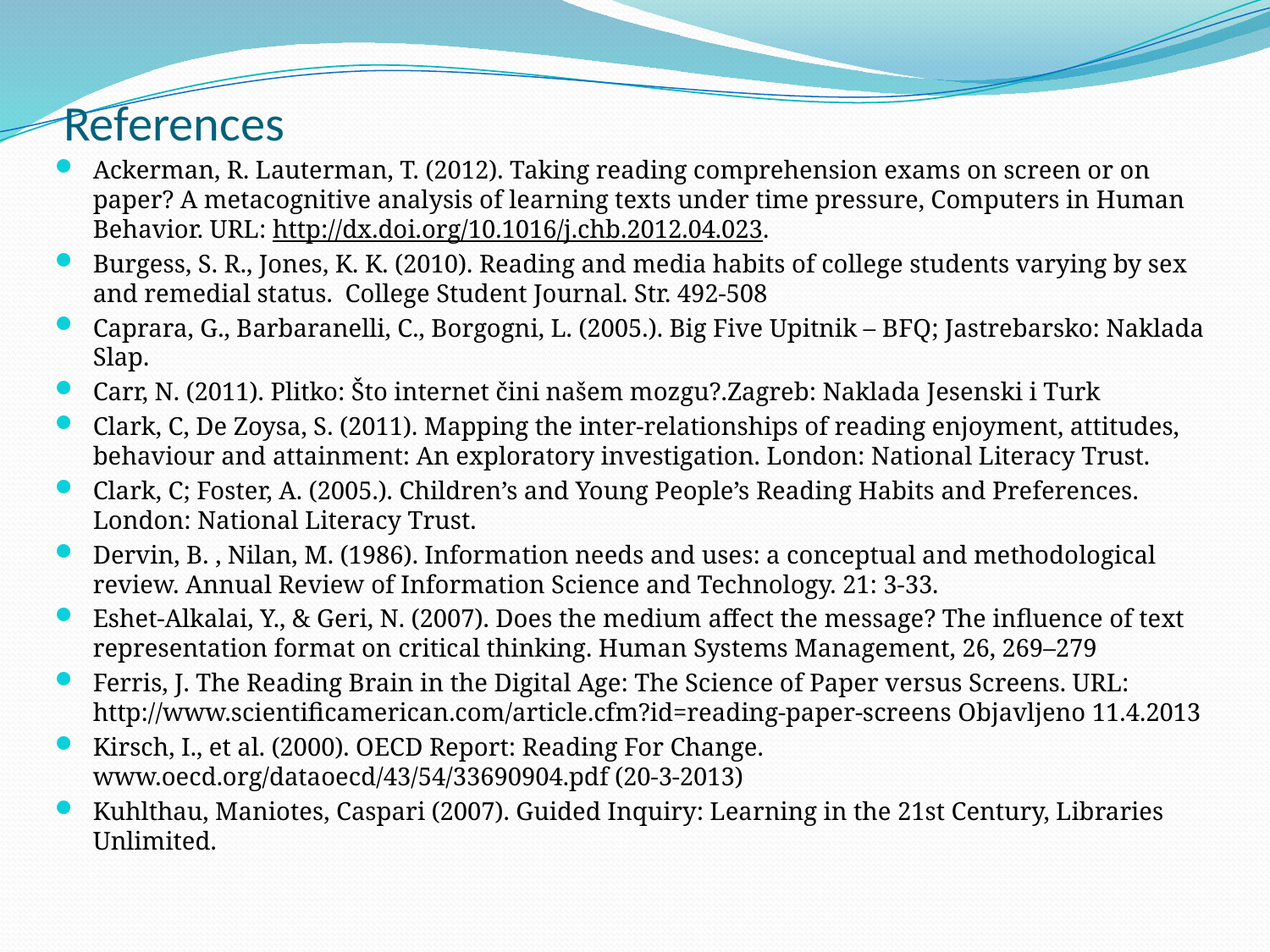

# References
Ackerman, R. Lauterman, T. (2012). Taking reading comprehension exams on screen or on paper? A metacognitive analysis of learning texts under time pressure, Computers in Human Behavior. URL: http://dx.doi.org/10.1016/j.chb.2012.04.023.
Burgess, S. R., Jones, K. K. (2010). Reading and media habits of college students varying by sex and remedial status.  College Student Journal. Str. 492-508
Caprara, G., Barbaranelli, C., Borgogni, L. (2005.). Big Five Upitnik – BFQ; Jastrebarsko: Naklada Slap.
Carr, N. (2011). Plitko: Što internet čini našem mozgu?.Zagreb: Naklada Jesenski i Turk
Clark, C, De Zoysa, S. (2011). Mapping the inter-relationships of reading enjoyment, attitudes, behaviour and attainment: An exploratory investigation. London: National Literacy Trust.
Clark, C; Foster, A. (2005.). Children’s and Young People’s Reading Habits and Preferences. London: National Literacy Trust.
Dervin, B. , Nilan, M. (1986). Information needs and uses: a conceptual and methodological review. Annual Review of Information Science and Technology. 21: 3-33.
Eshet-Alkalai, Y., & Geri, N. (2007). Does the medium affect the message? The influence of text representation format on critical thinking. Human Systems Management, 26, 269–279
Ferris, J. The Reading Brain in the Digital Age: The Science of Paper versus Screens. URL: http://www.scientificamerican.com/article.cfm?id=reading-paper-screens Objavljeno 11.4.2013
Kirsch, I., et al. (2000). OECD Report: Reading For Change. www.oecd.org/dataoecd/43/54/33690904.pdf (20-3-2013)
Kuhlthau, Maniotes, Caspari (2007). Guided Inquiry: Learning in the 21st Century, Libraries Unlimited.